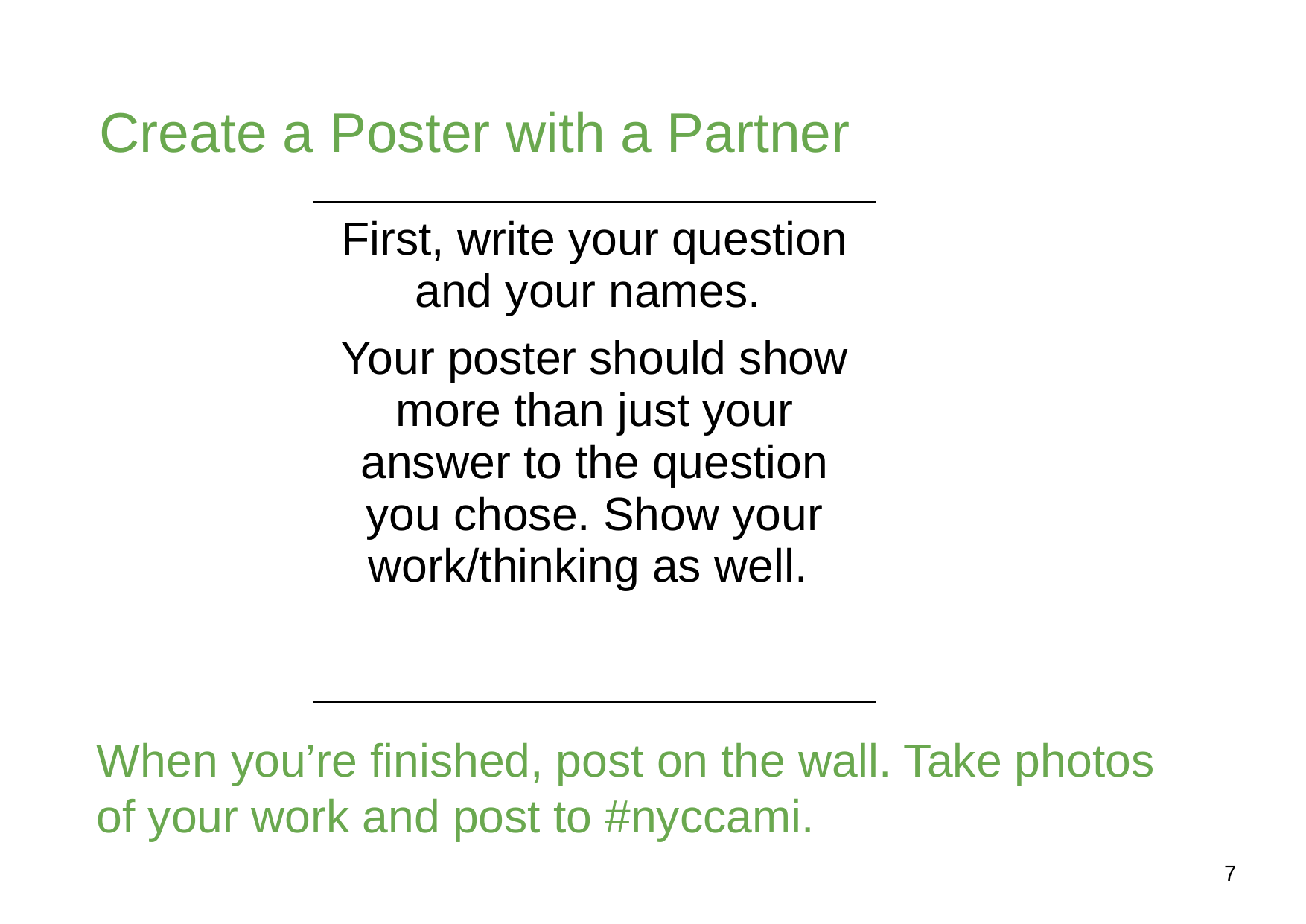

# Create a Poster with a Partner
| First, write your question and your names. Your poster should show more than just your answer to the question you chose. Show your work/thinking as well. |
| --- |
When you’re finished, post on the wall. Take photos of your work and post to #nyccami.
7